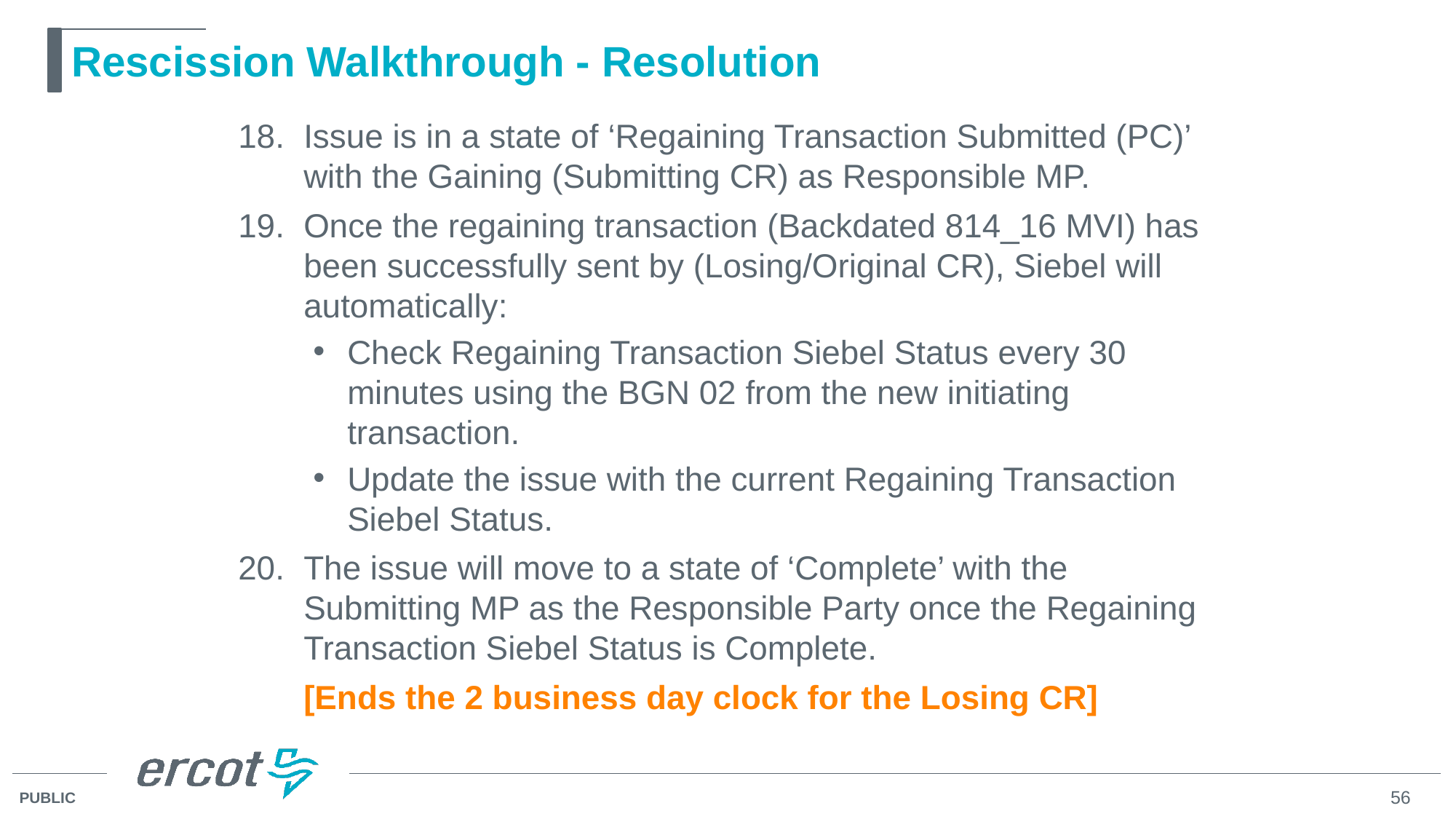

# Rescission Walkthrough - Resolution
Issue is in a state of ‘Regaining Transaction Submitted (PC)’ with the Gaining (Submitting CR) as Responsible MP.
Once the regaining transaction (Backdated 814_16 MVI) has been successfully sent by (Losing/Original CR), Siebel will automatically:
Check Regaining Transaction Siebel Status every 30 minutes using the BGN 02 from the new initiating transaction.
Update the issue with the current Regaining Transaction Siebel Status.
The issue will move to a state of ‘Complete’ with the Submitting MP as the Responsible Party once the Regaining Transaction Siebel Status is Complete.
[Ends the 2 business day clock for the Losing CR]
56